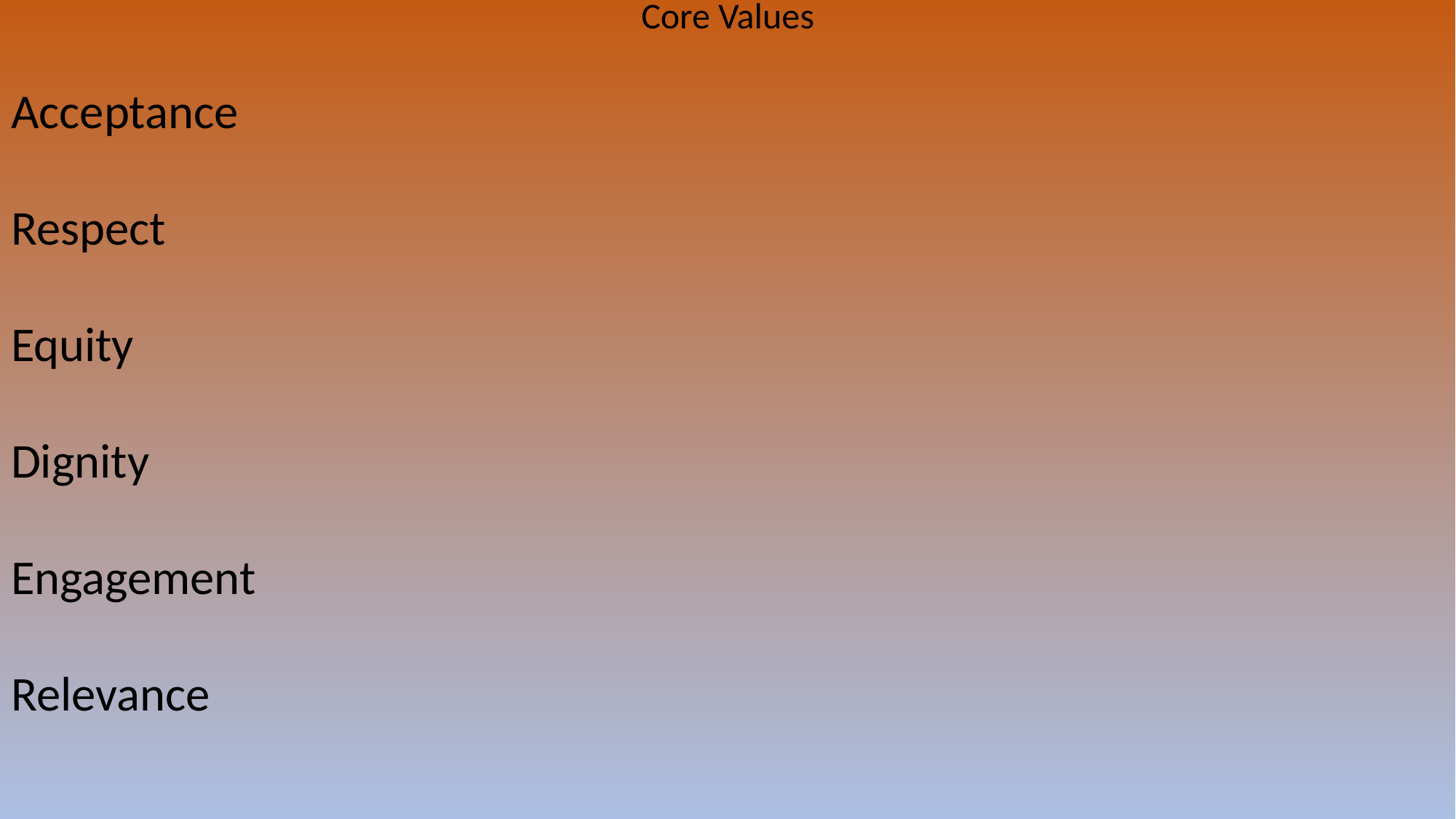

Core Values

Acceptance

Respect

Equity

Dignity

Engagement

Relevance